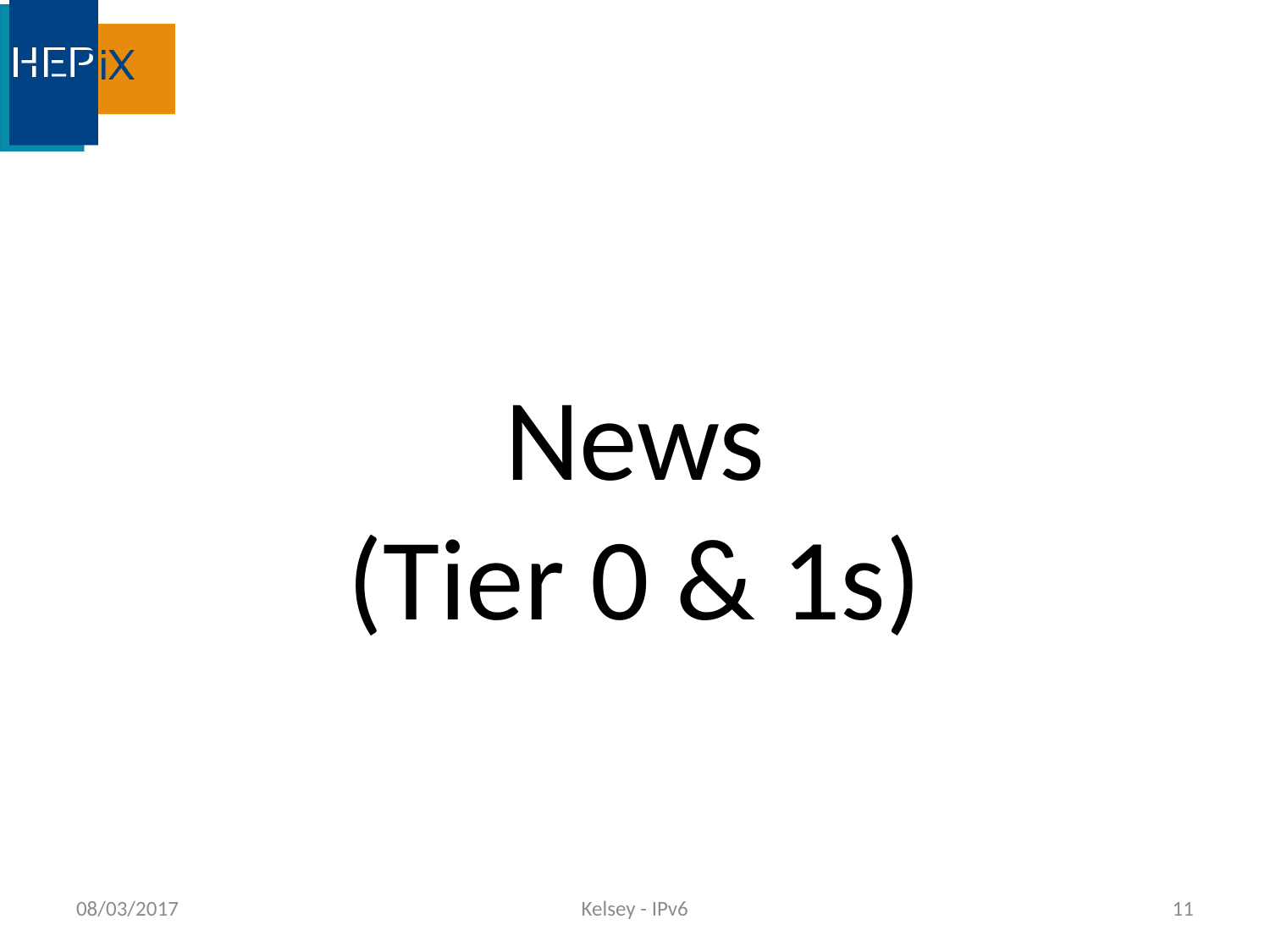

News
(Tier 0 & 1s)
08/03/2017
Kelsey - IPv6
11